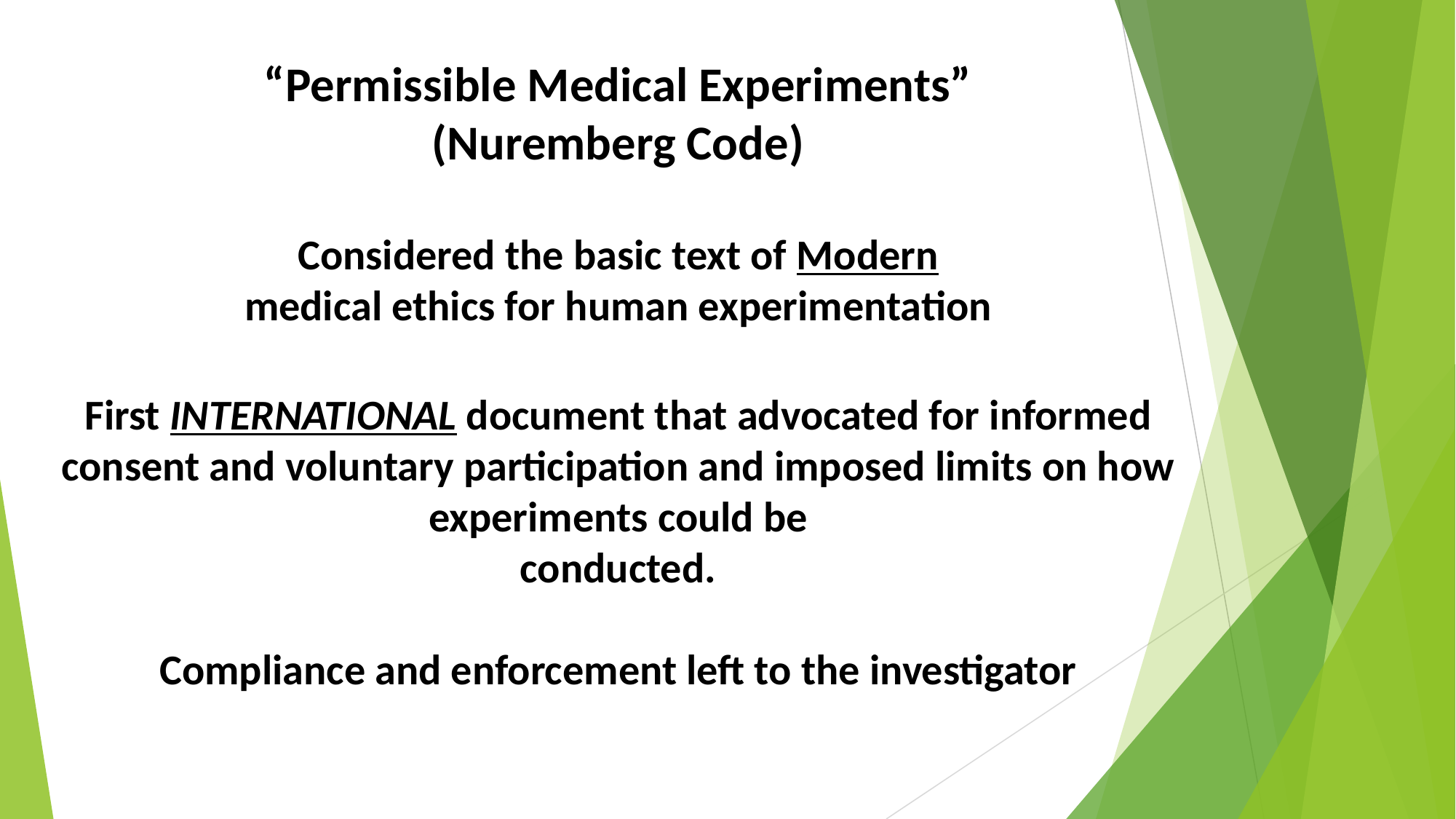

“Permissible Medical Experiments”
(Nuremberg Code)

Considered the basic text of Modern
medical ethics for human experimentation

First INTERNATIONAL document that advocated for informed consent and voluntary participation and imposed limits on how experiments could be
conducted.

Compliance and enforcement left to the investigator